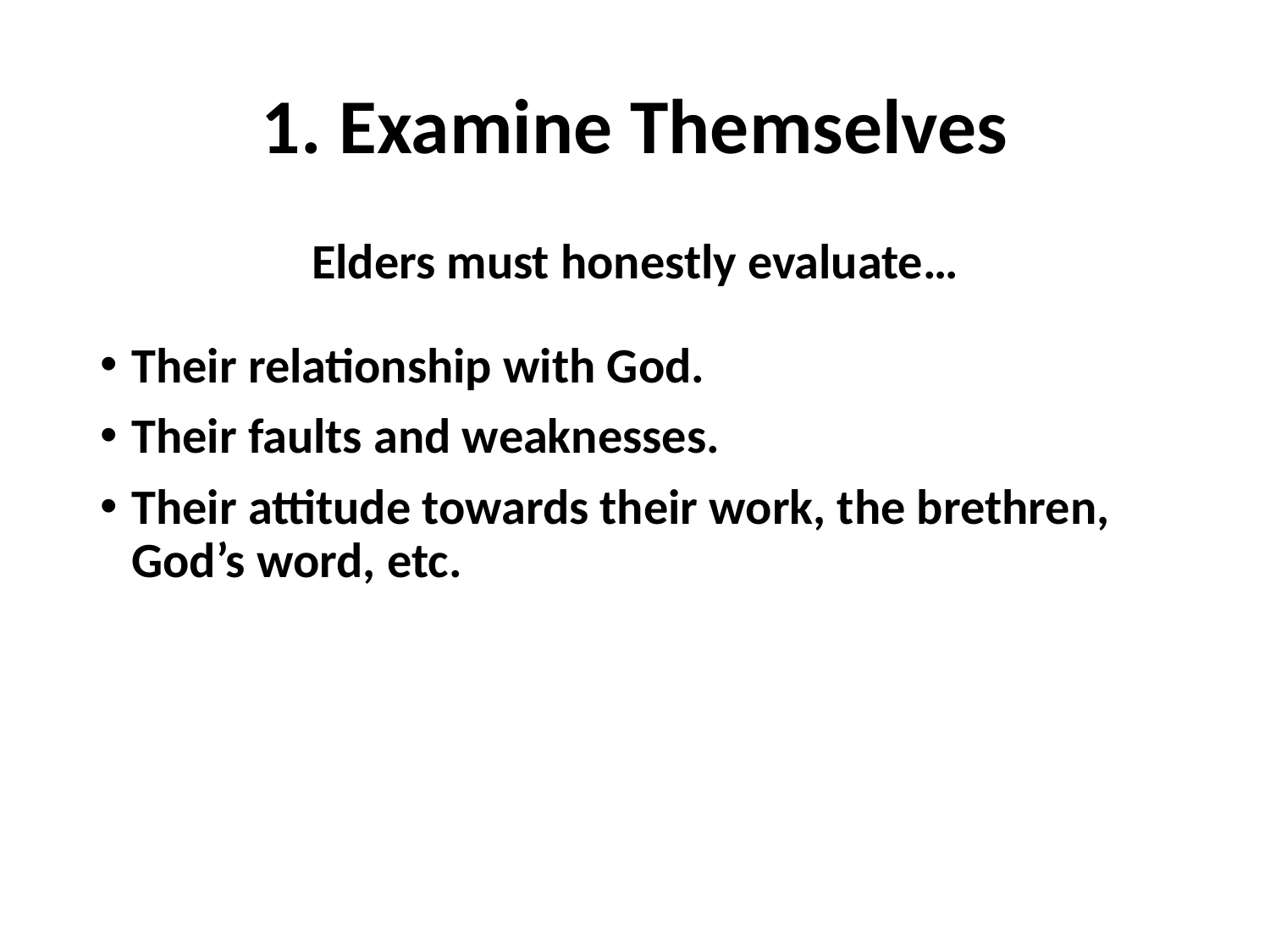

# 1. Examine Themselves
Elders must honestly evaluate…

Their relationship with God.
Their faults and weaknesses.
Their attitude towards their work, the brethren, God’s word, etc.